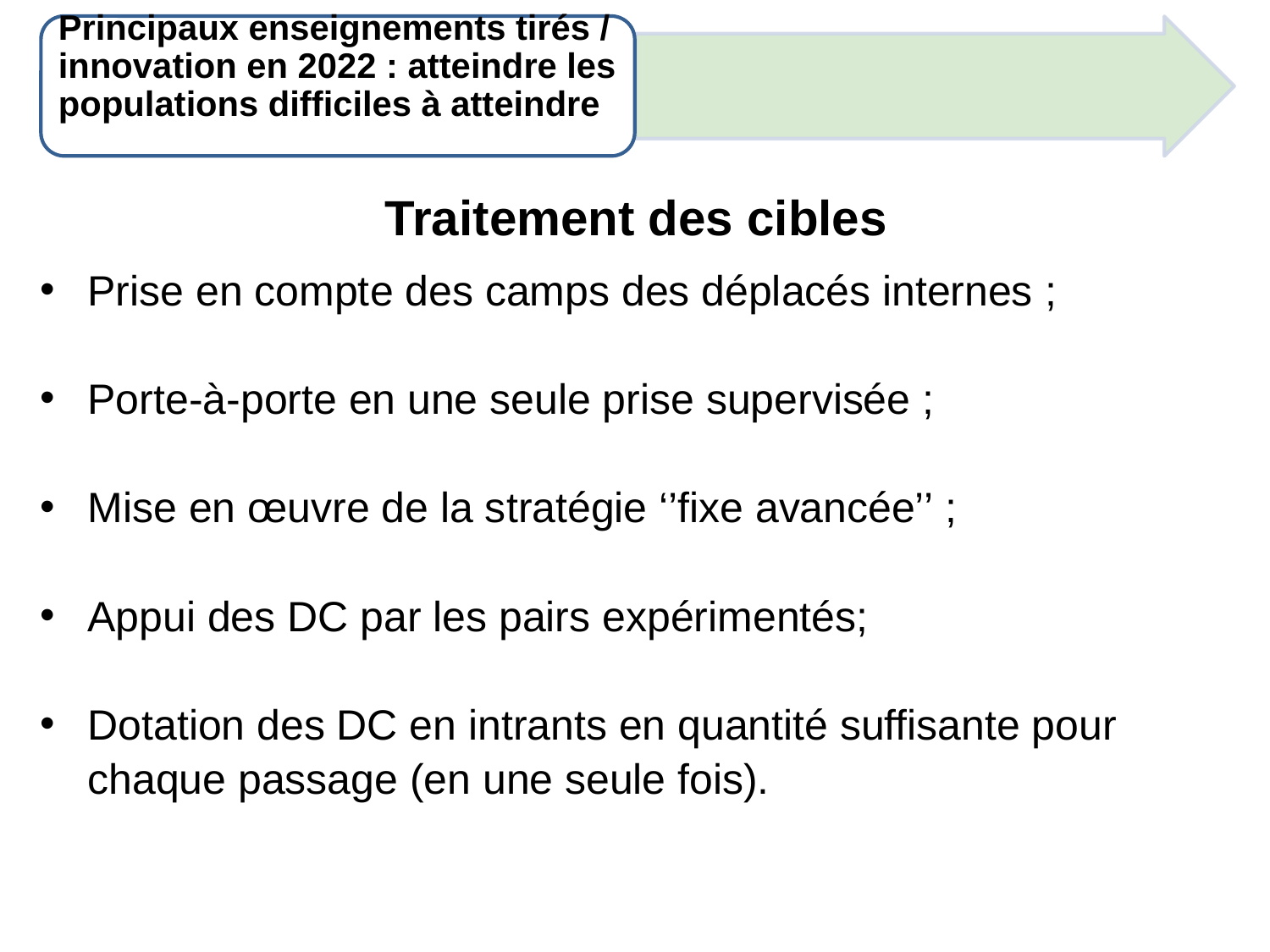

Principaux enseignements tirés / innovation en 2022 : atteindre les populations difficiles à atteindre
Traitement des cibles
Prise en compte des camps des déplacés internes ;

Porte-à-porte en une seule prise supervisée ;

Mise en œuvre de la stratégie ‘’fixe avancée’’ ;

Appui des DC par les pairs expérimentés;

Dotation des DC en intrants en quantité suffisante pour chaque passage (en une seule fois).